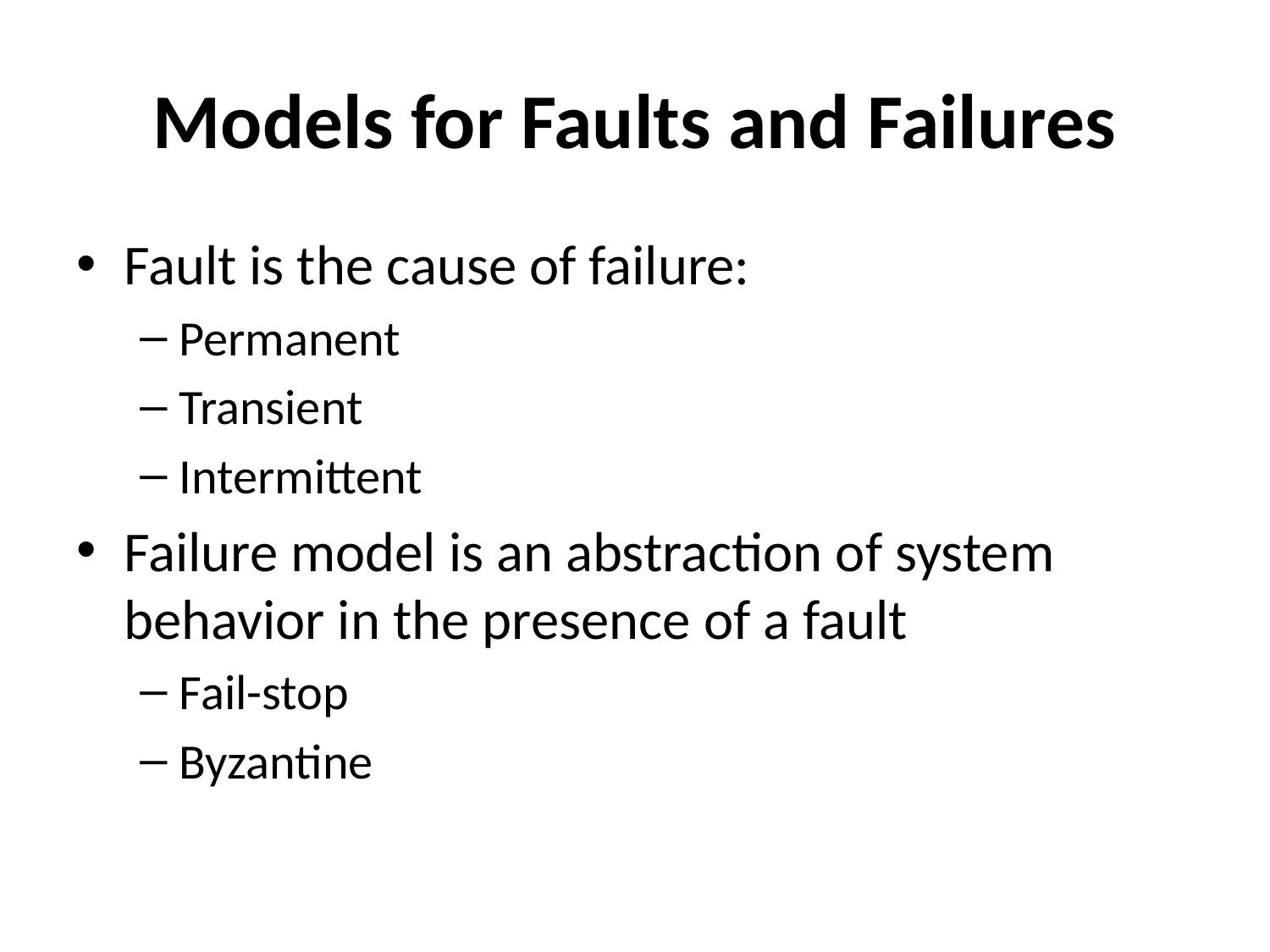

# Models for Faults and Failures
Fault is the cause of failure:
Permanent
Transient
Intermittent
Failure model is an abstraction of system behavior in the presence of a fault
Fail-stop
Byzantine